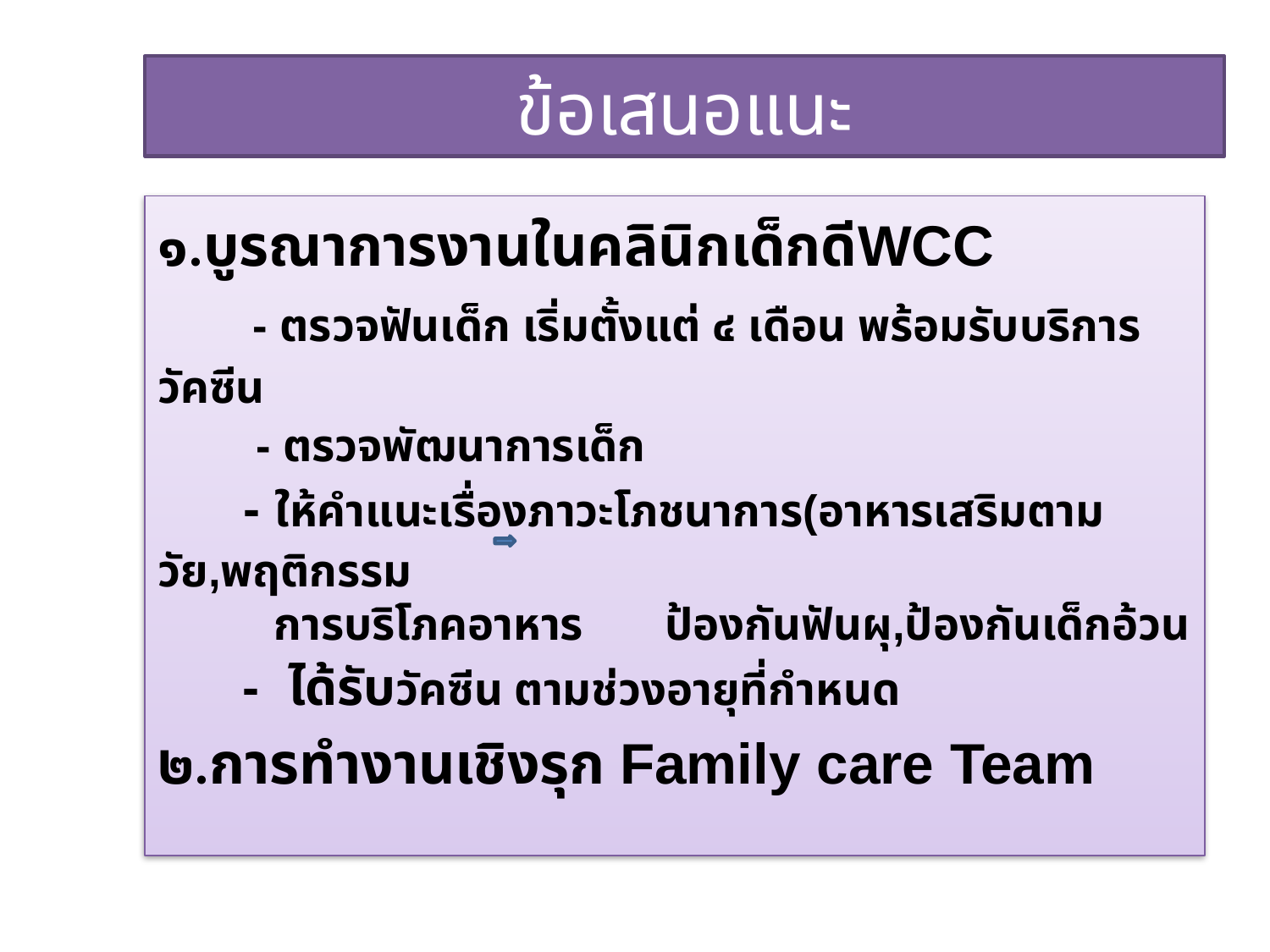

# ข้อเสนอแนะ
๑.บูรณาการงานในคลินิกเด็กดีWCC
      - ตรวจฟันเด็ก เริ่มตั้งแต่ ๔ เดือน พร้อมรับบริการวัคซีน
        - ตรวจพัฒนาการเด็ก
       - ให้คำแนะเรื่องภาวะโภชนาการ(อาหารเสริมตามวัย,พฤติกรรม
          การบริโภคอาหาร       ป้องกันฟันผุ,ป้องกันเด็กอ้วน
      -  ได้รับวัคซีน ตามช่วงอายุที่กำหนด
๒.การทำงานเชิงรุก Family care Team